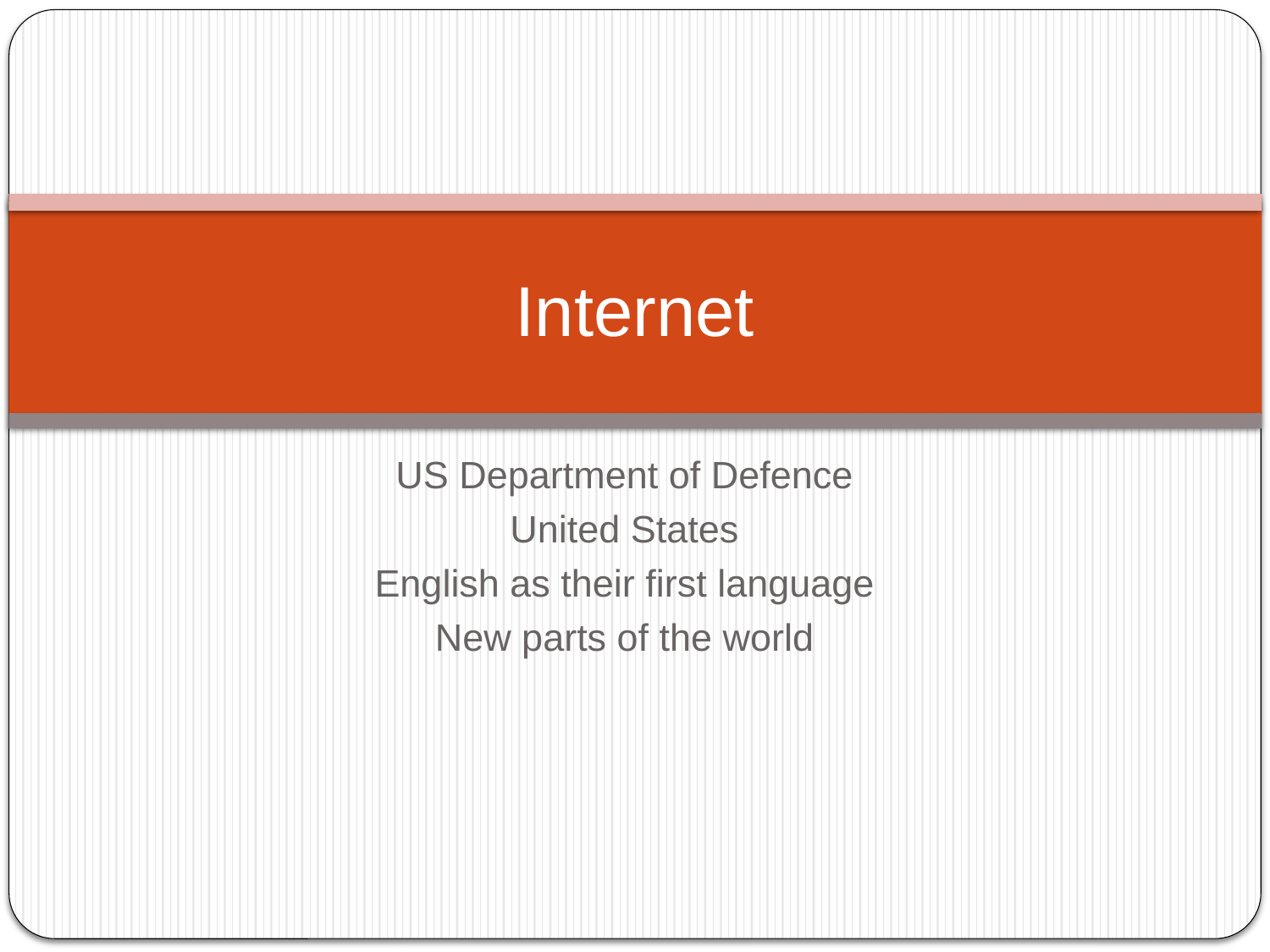

# Internet
US Department of Defence
United States
English as their first language
New parts of the world